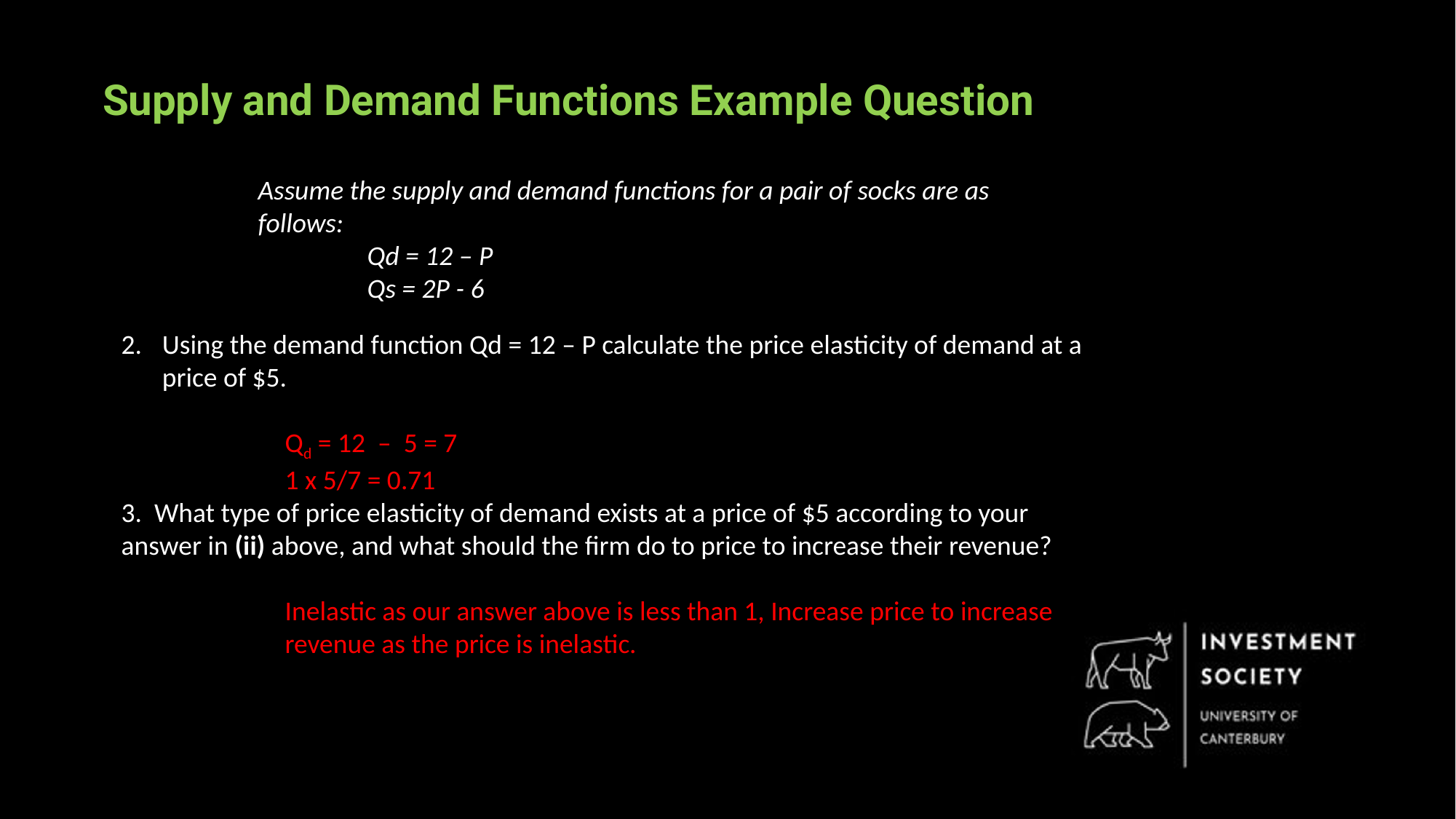

Supply and Demand Functions Example Question
Assume the supply and demand functions for a pair of socks are as follows:
		Qd = 12 – P
		Qs = 2P - 6
Using the demand function Qd = 12 – P calculate the price elasticity of demand at a price of $5.

Qd = 12  –  5 = 7
1 x 5/7 = 0.71
3.  What type of price elasticity of demand exists at a price of $5 according to your      answer in (ii) above, and what should the firm do to price to increase their revenue?

Inelastic as our answer above is less than 1, Increase price to increase revenue as the price is inelastic.